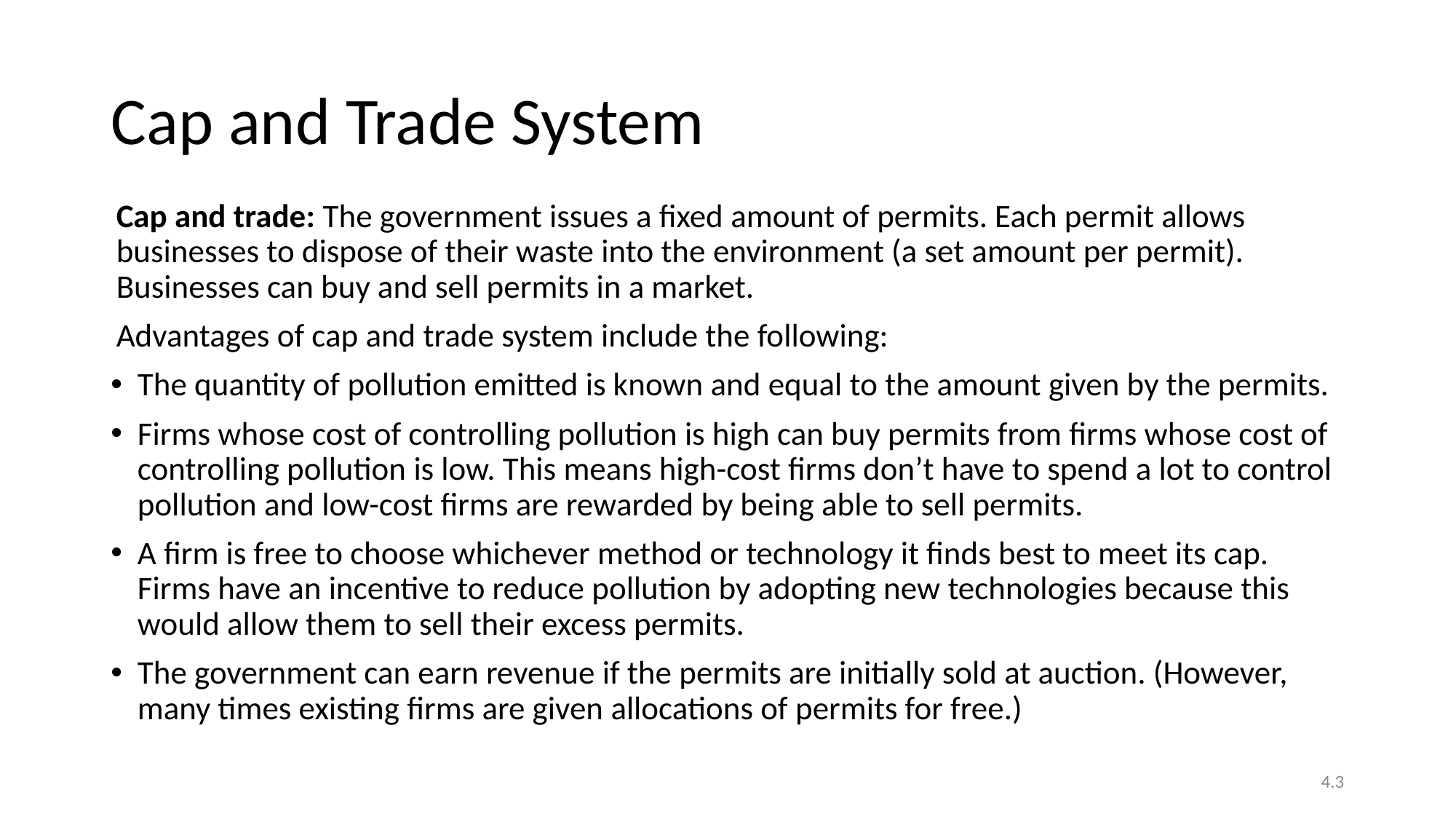

# Cap and Trade System
Cap and trade: The government issues a fixed amount of permits. Each permit allows businesses to dispose of their waste into the environment (a set amount per permit). Businesses can buy and sell permits in a market.
Advantages of cap and trade system include the following:
The quantity of pollution emitted is known and equal to the amount given by the permits.
Firms whose cost of controlling pollution is high can buy permits from firms whose cost of controlling pollution is low. This means high-cost firms don’t have to spend a lot to control pollution and low-cost firms are rewarded by being able to sell permits.
A firm is free to choose whichever method or technology it finds best to meet its cap. Firms have an incentive to reduce pollution by adopting new technologies because this would allow them to sell their excess permits.
The government can earn revenue if the permits are initially sold at auction. (However, many times existing firms are given allocations of permits for free.)

4.3